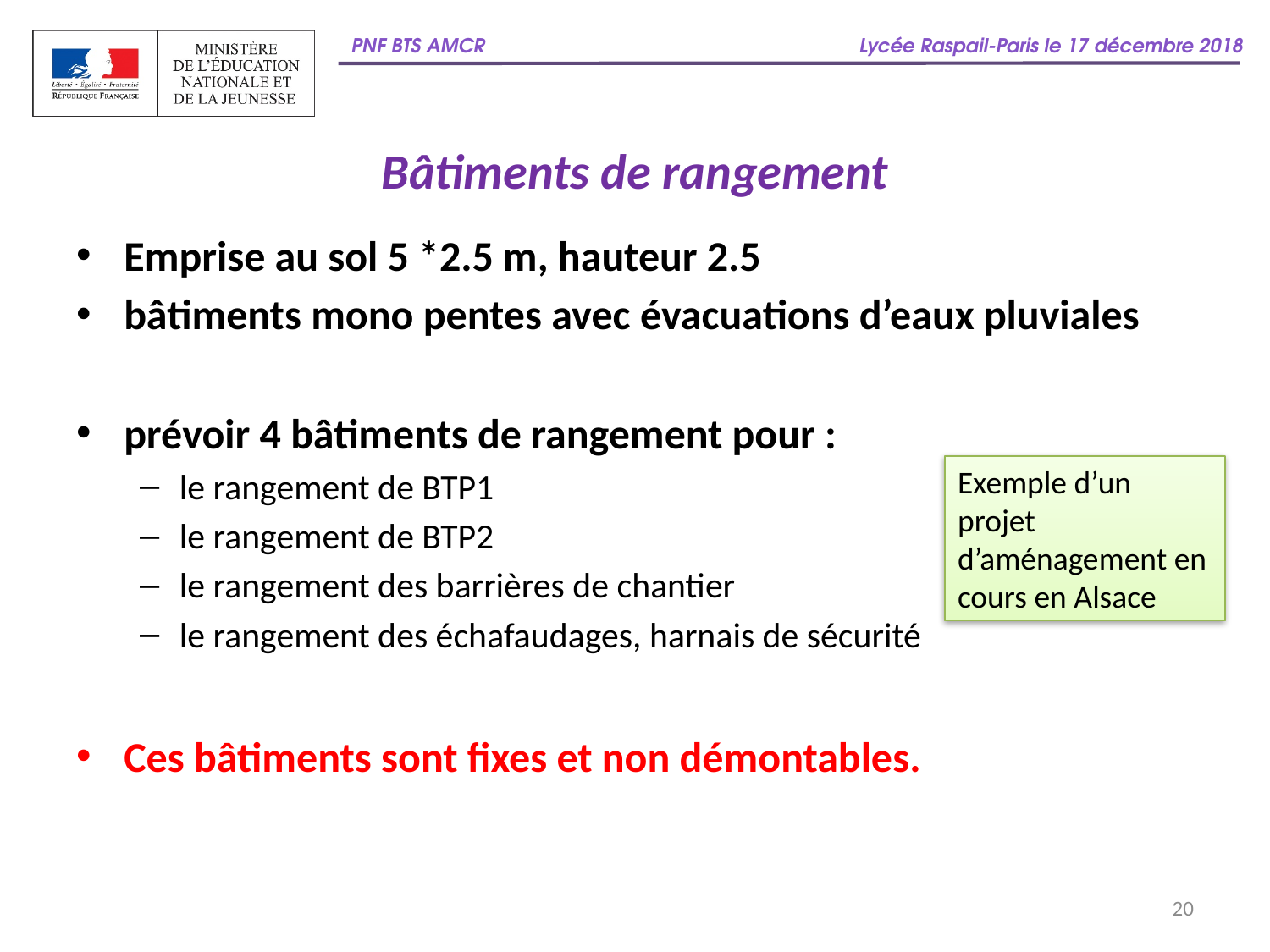

# Bâtiments de rangement
Emprise au sol 5 *2.5 m, hauteur 2.5
bâtiments mono pentes avec évacuations d’eaux pluviales

prévoir 4 bâtiments de rangement pour :
le rangement de BTP1
le rangement de BTP2
le rangement des barrières de chantier
le rangement des échafaudages, harnais de sécurité

Ces bâtiments sont fixes et non démontables.
Exemple d’un projet d’aménagement en cours en Alsace
20